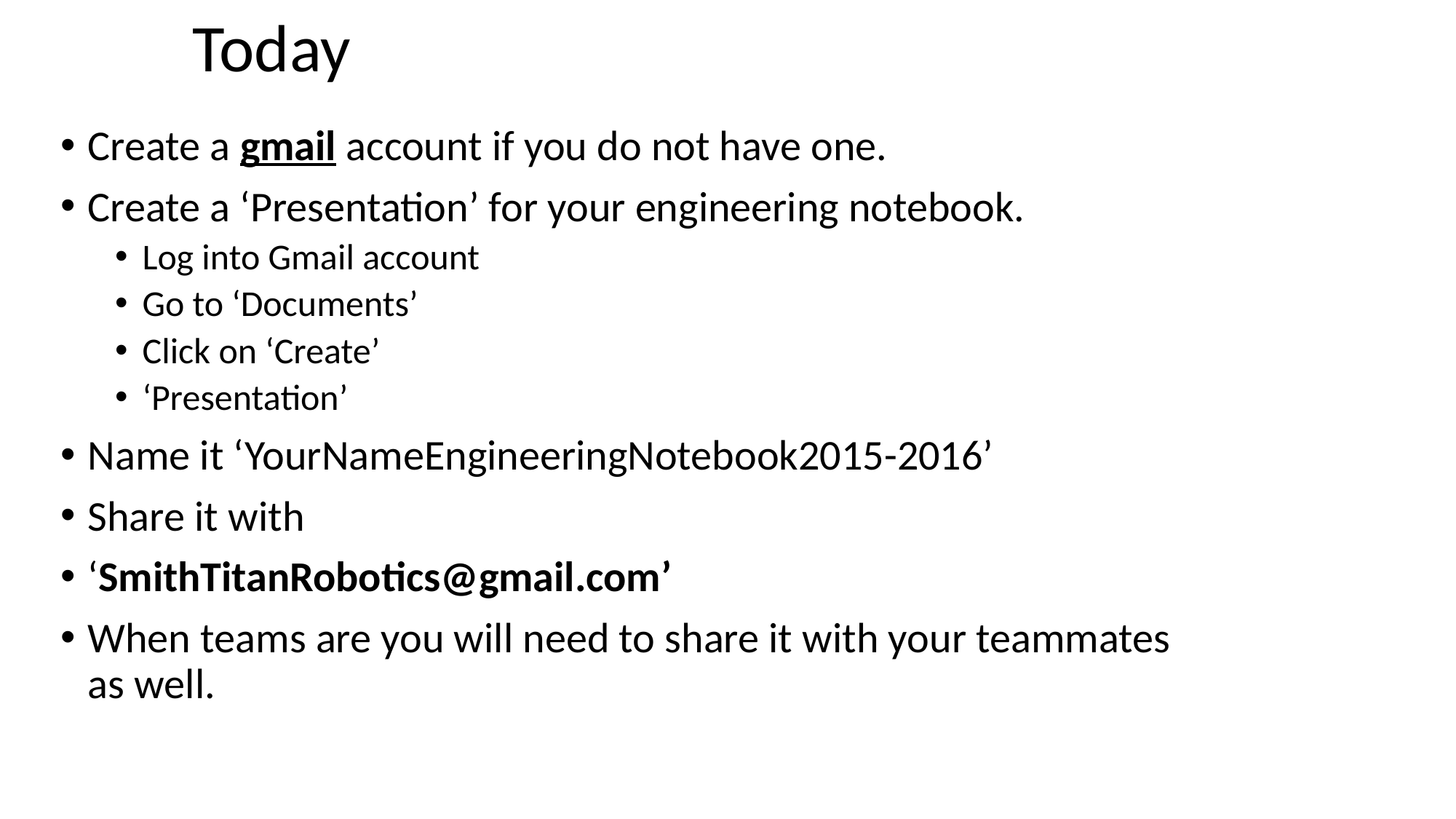

# Today
Create a gmail account if you do not have one.
Create a ‘Presentation’ for your engineering notebook.
Log into Gmail account
Go to ‘Documents’
Click on ‘Create’
‘Presentation’
Name it ‘YourNameEngineeringNotebook2015-2016’
Share it with
‘SmithTitanRobotics@gmail.com’
When teams are you will need to share it with your teammates as well.